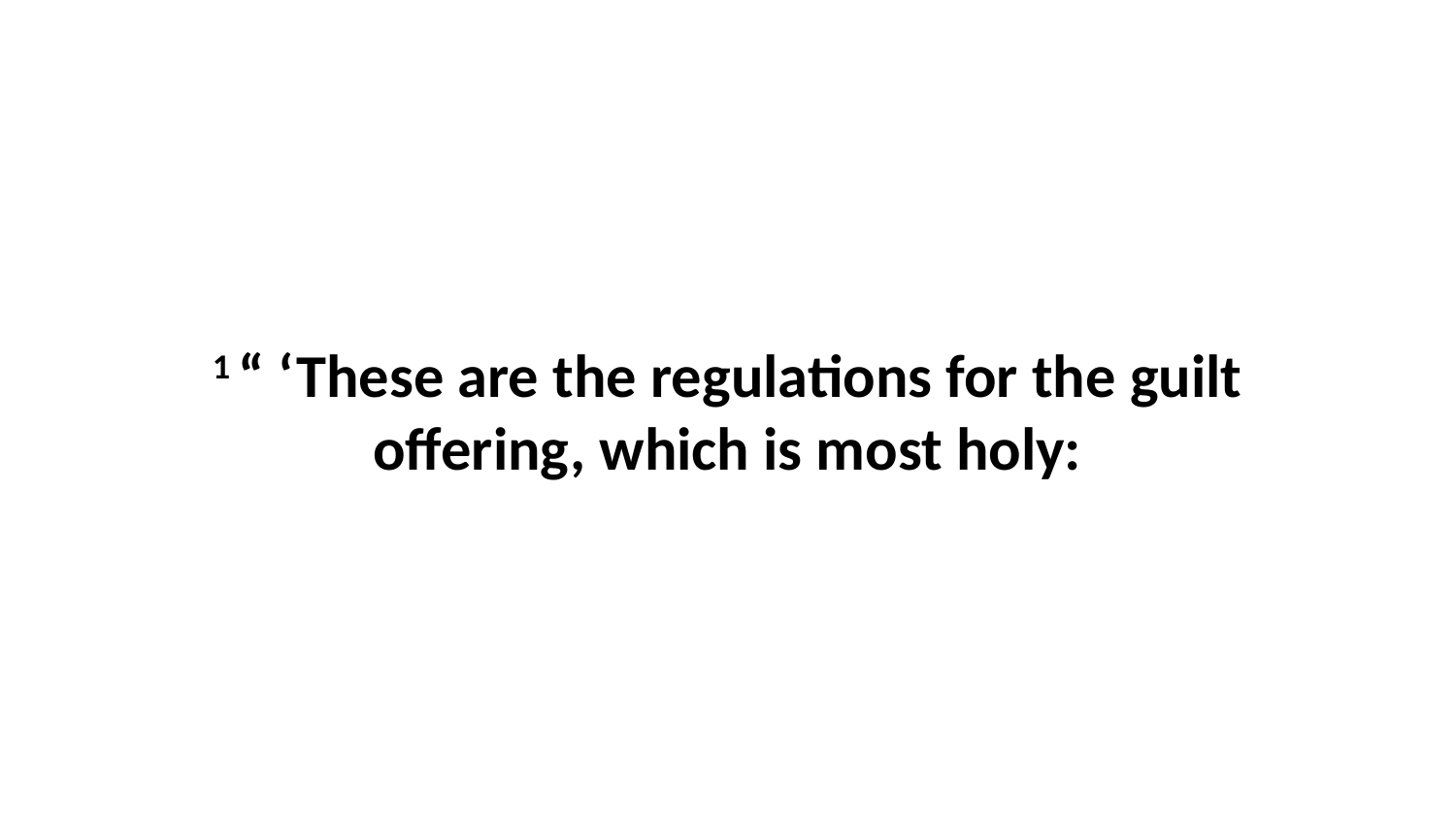

1 “ ‘These are the regulations for the guilt offering, which is most holy: